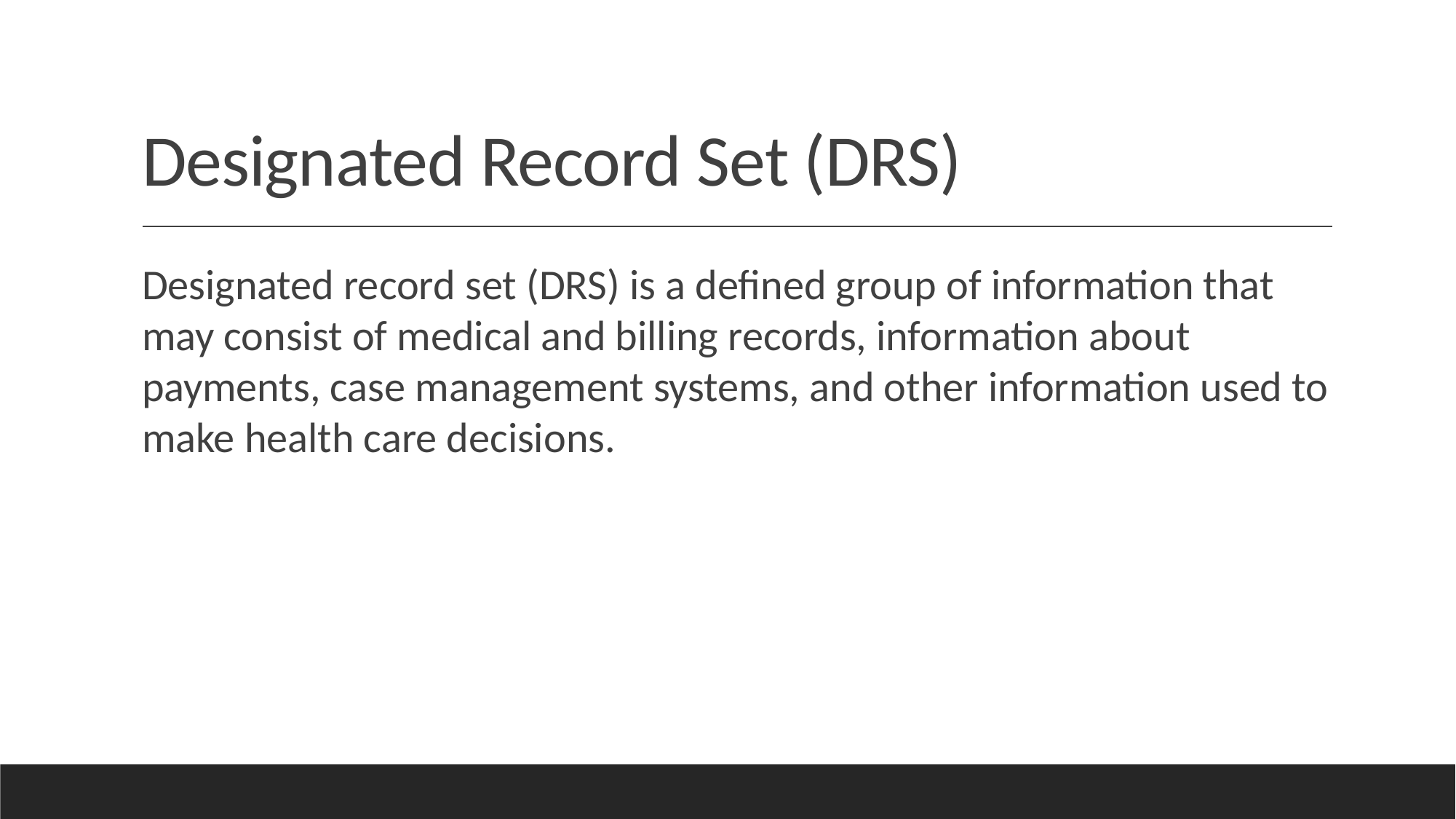

# Designated Record Set (DRS)
Designated record set (DRS) is a defined group of information that may consist of medical and billing records, information about payments, case management systems, and other information used to make health care decisions.